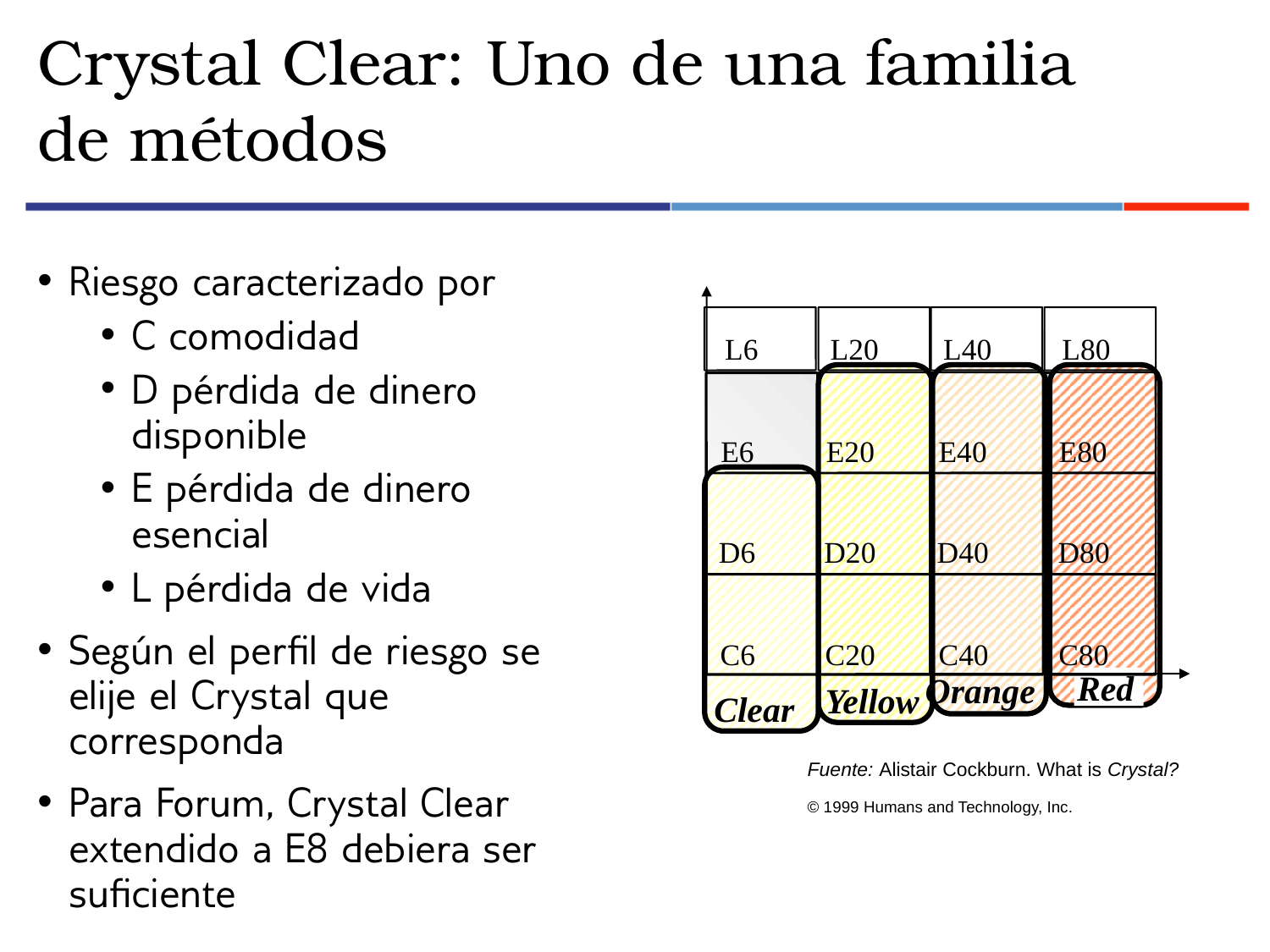

# Crystal Clear: Uno de una familia de métodos
Riesgo caracterizado por
C comodidad
D pérdida de dinero disponible
E pérdida de dinero esencial
L pérdida de vida
Según el perfil de riesgo se elije el Crystal que corresponda
Para Forum, Crystal Clear extendido a E8 debiera ser suficiente

L6

L20

L40

  L80

E6

E20

E40

  E80

D6

D20

D40

  D80

C6

C20

C40

  C80

Orange

Red

Yellow

Clear

Fuente: Alistair Cockburn. What is Crystal?
© 1999 Humans and Technology, Inc.